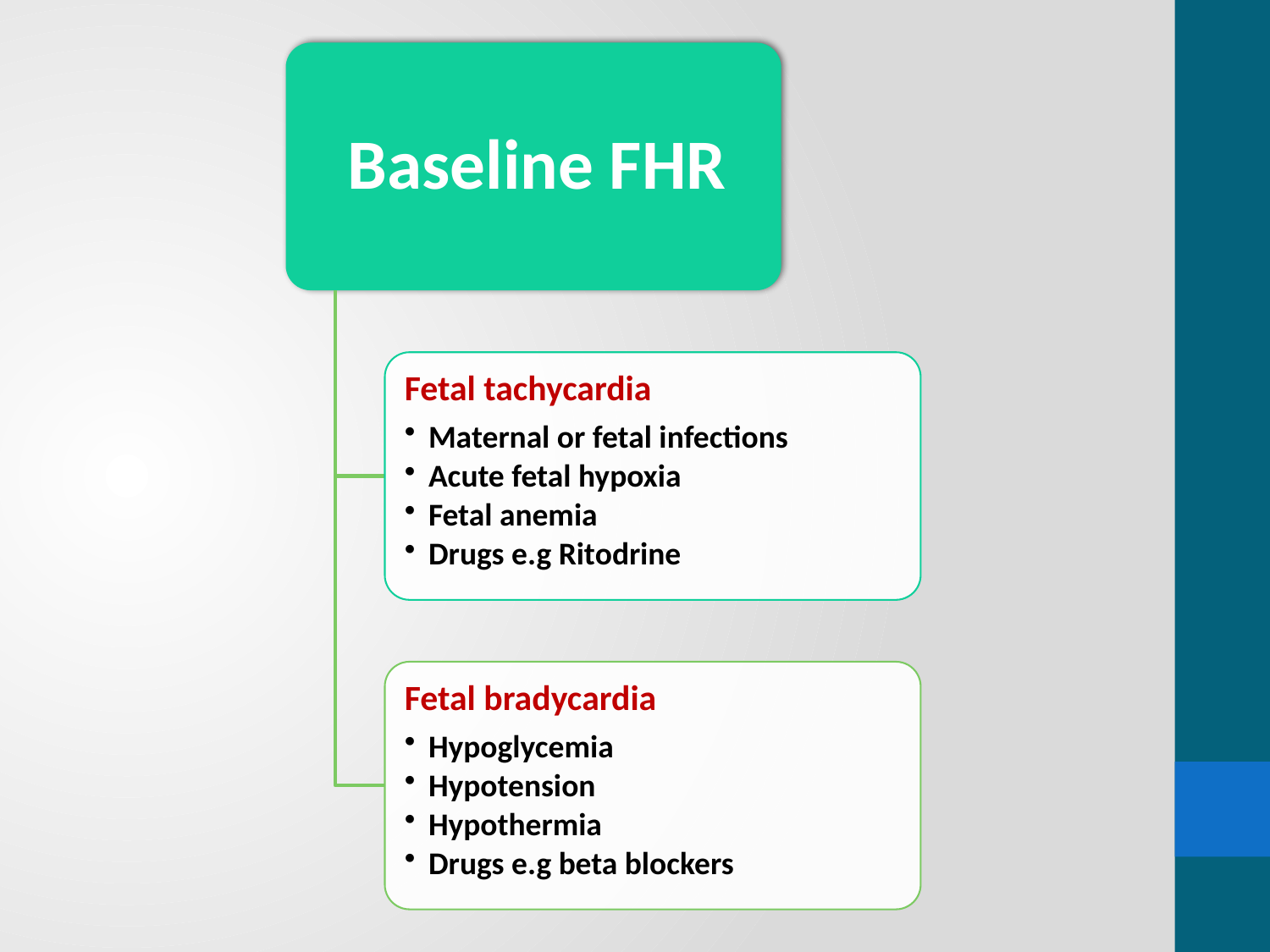

Baseline FHR
Fetal tachycardia
Maternal or fetal infections
Acute fetal hypoxia
Fetal anemia
Drugs e.g Ritodrine

Fetal bradycardia
Hypoglycemia
Hypotension
Hypothermia
Drugs e.g beta blockers